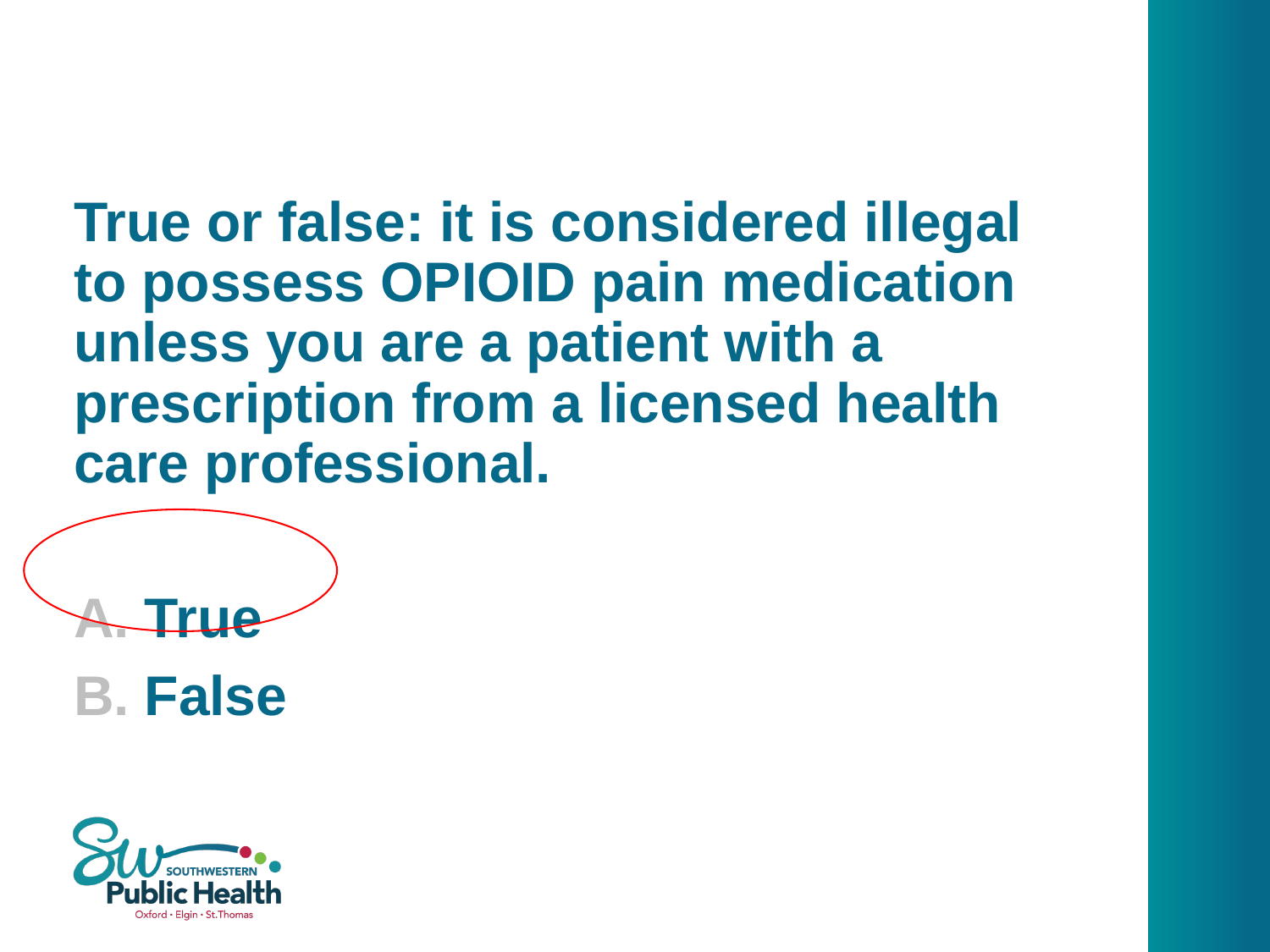

True or false: it is considered illegal to possess OPIOID pain medication unless you are a patient with a prescription from a licensed health care professional.

True
False